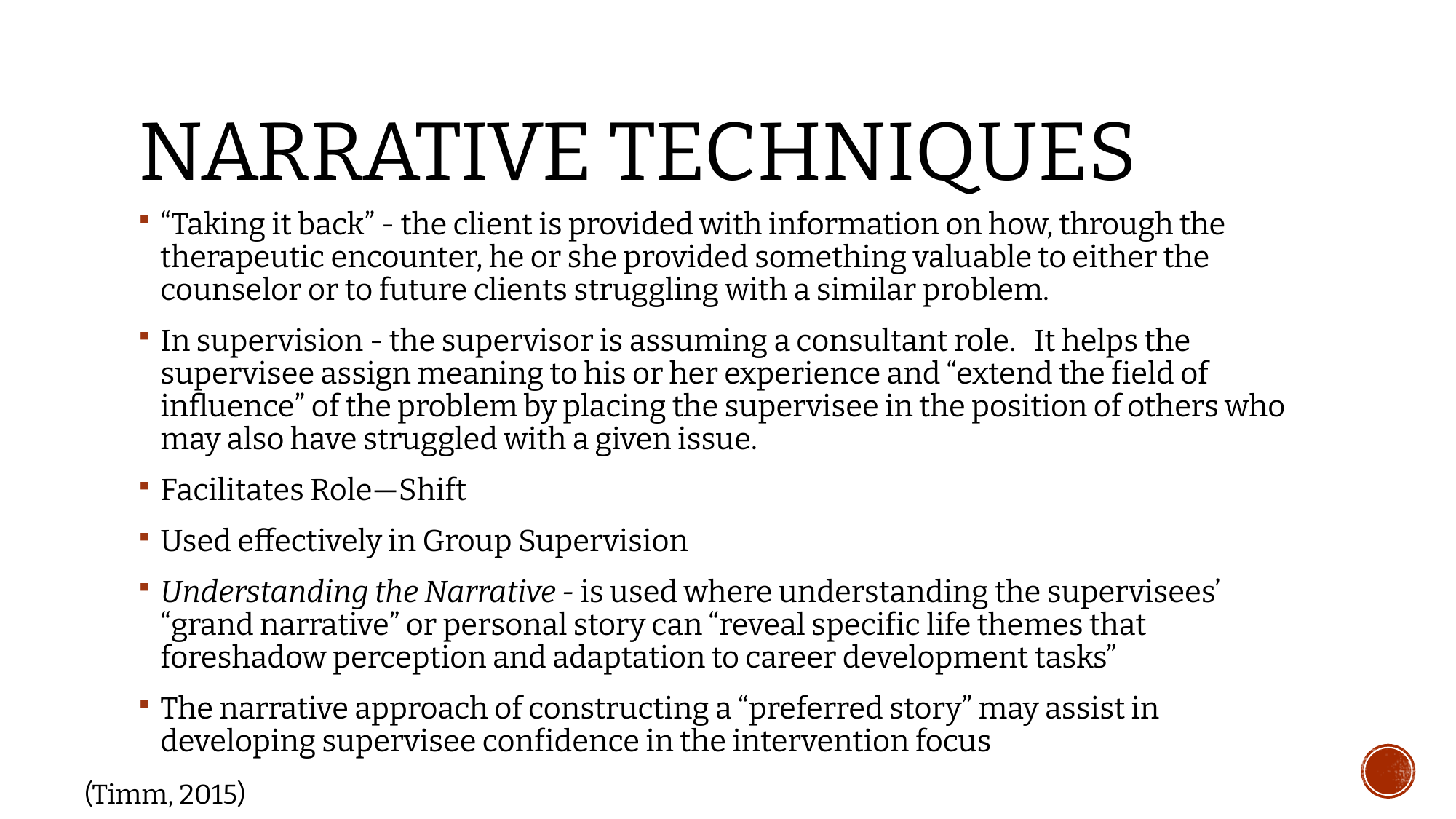

# Narrative Techniques
“Taking it back” - the client is provided with information on how, through the therapeutic encounter, he or she provided something valuable to either the counselor or to future clients struggling with a similar problem.
In supervision - the supervisor is assuming a consultant role.   It helps the supervisee assign meaning to his or her experience and “extend the field of influence” of the problem by placing the supervisee in the position of others who may also have struggled with a given issue.
Facilitates Role—Shift
Used effectively in Group Supervision
Understanding the Narrative - is used where understanding the supervisees’ “grand narrative” or personal story can “reveal specific life themes that foreshadow perception and adaptation to career development tasks”
The narrative approach of constructing a “preferred story” may assist in developing supervisee confidence in the intervention focus
(Timm, 2015)